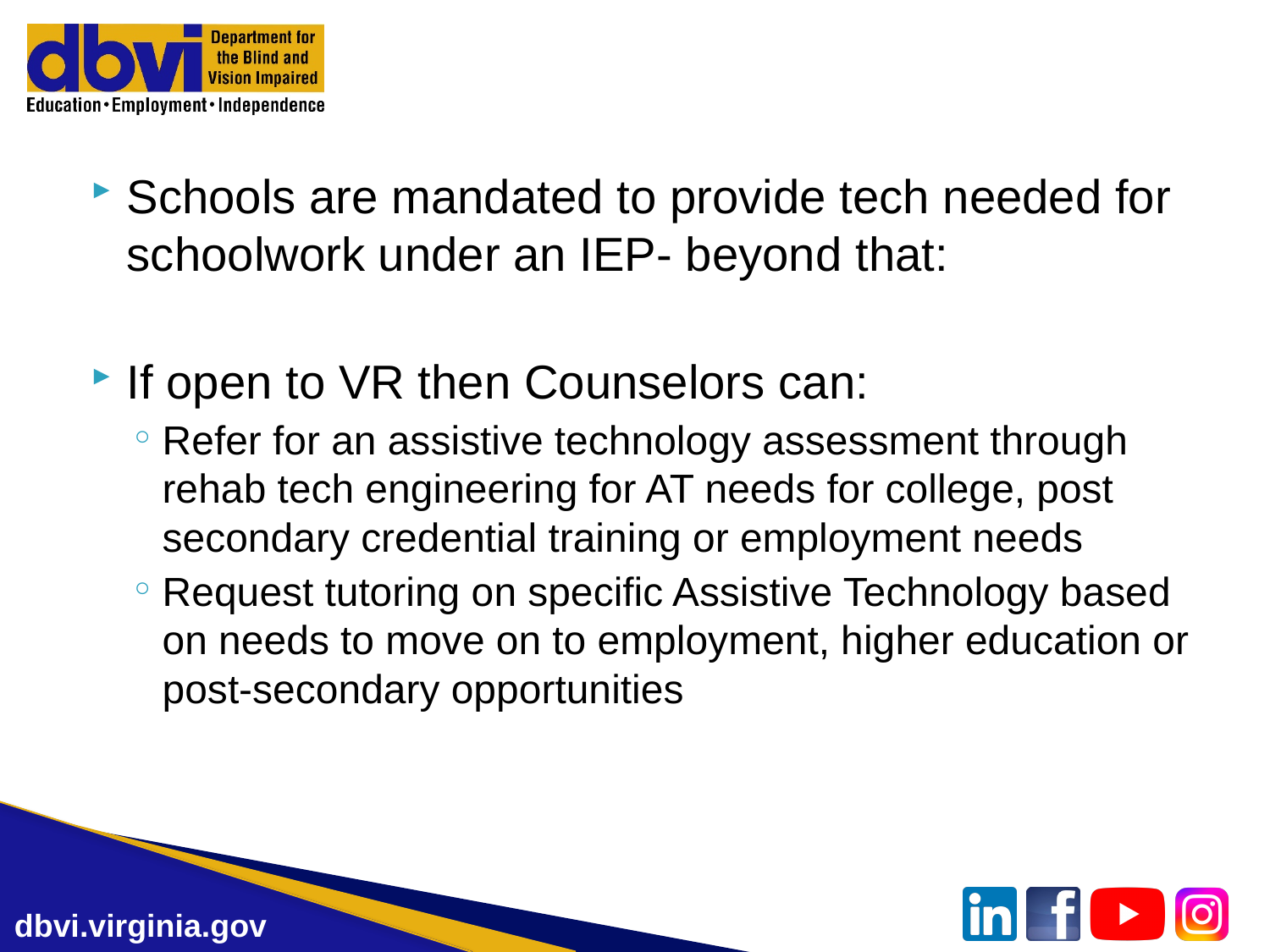

Schools are mandated to provide tech needed for schoolwork under an IEP- beyond that:

If open to VR then Counselors can:
Refer for an assistive technology assessment through rehab tech engineering for AT needs for college, post secondary credential training or employment needs
Request tutoring on specific Assistive Technology based on needs to move on to employment, higher education or post-secondary opportunities